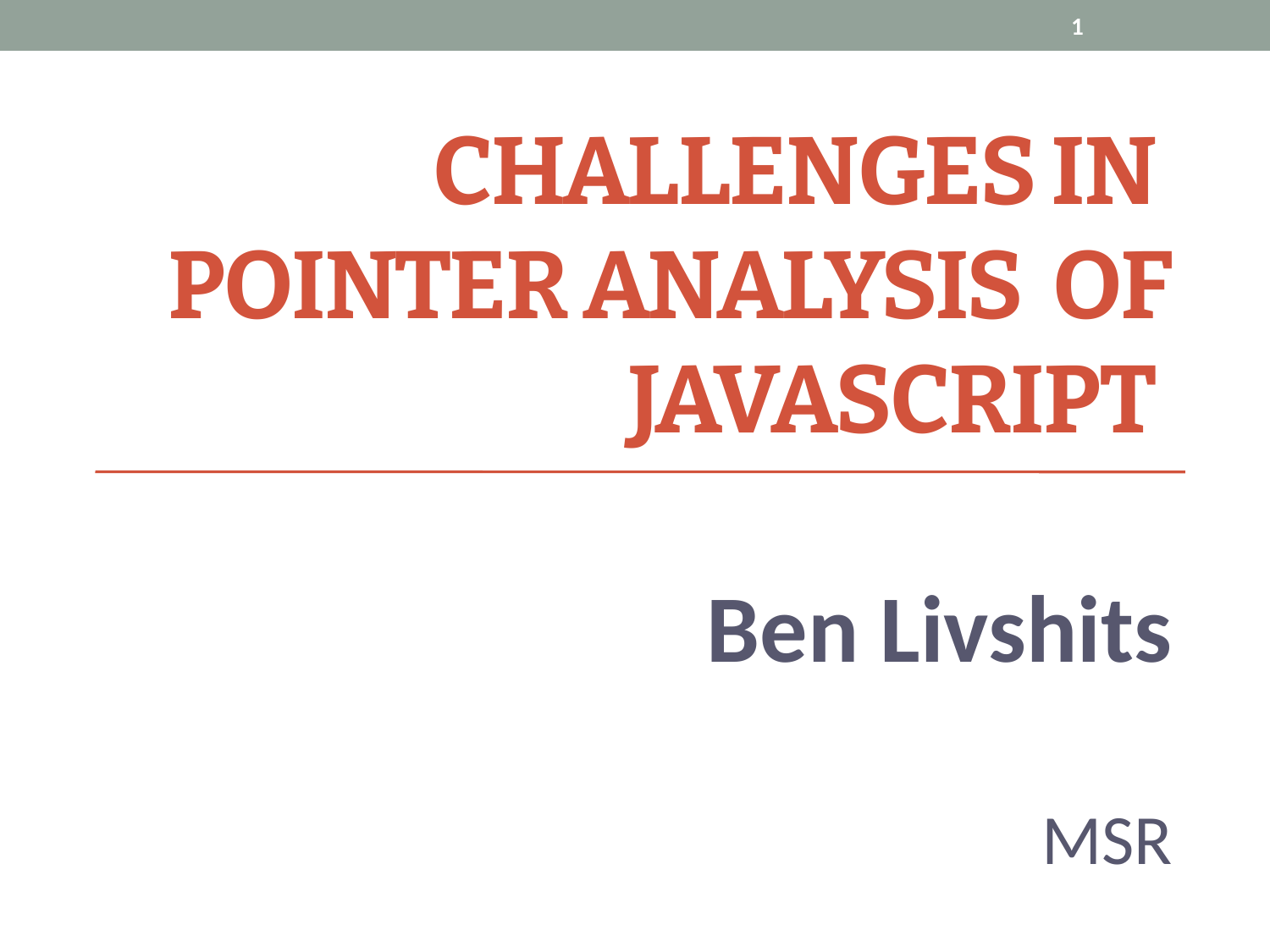

1
# Challenges in Pointer Analysis  of JavaScript
Ben Livshits

MSR